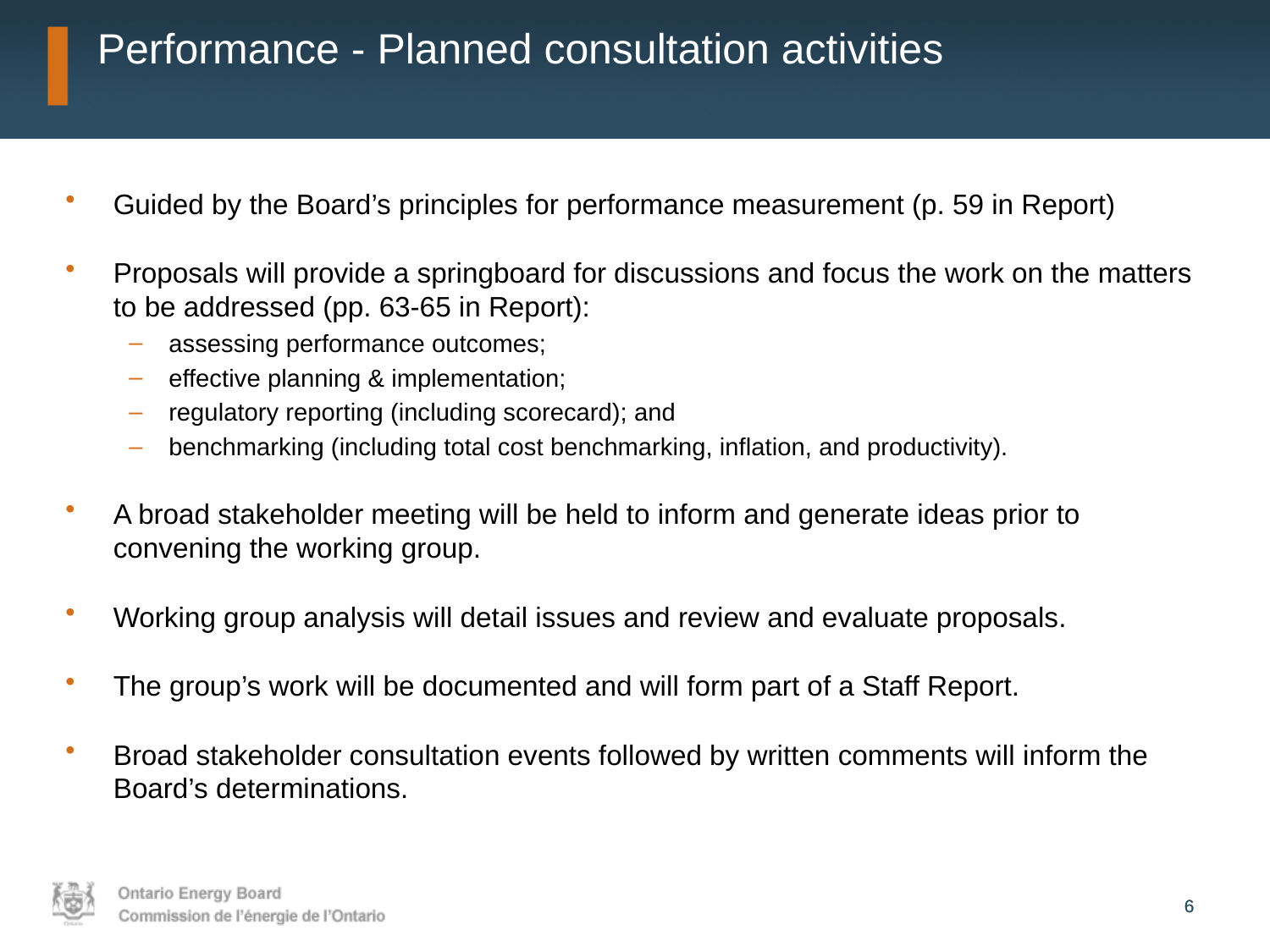

# Performance - Planned consultation activities
Guided by the Board’s principles for performance measurement (p. 59 in Report)

Proposals will provide a springboard for discussions and focus the work on the matters to be addressed (pp. 63-65 in Report):
assessing performance outcomes;
effective planning & implementation;
regulatory reporting (including scorecard); and
benchmarking (including total cost benchmarking, inflation, and productivity).

A broad stakeholder meeting will be held to inform and generate ideas prior to convening the working group.

Working group analysis will detail issues and review and evaluate proposals.

The group’s work will be documented and will form part of a Staff Report.

Broad stakeholder consultation events followed by written comments will inform the Board’s determinations.